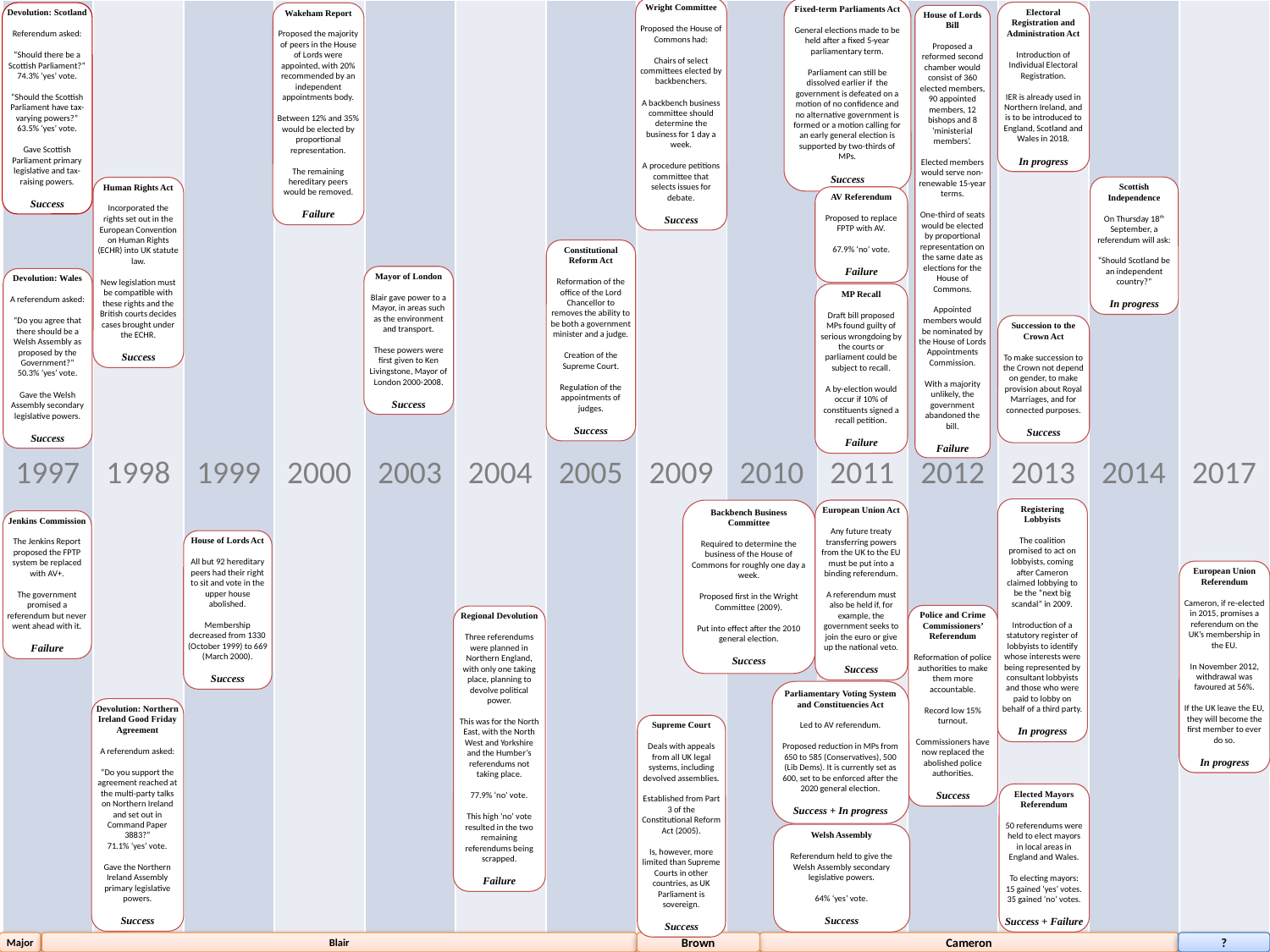

| 1997 | 1998 | 1999 | 2000 | 2003 | 2004 | 2005 | 2009 | 2010 | 2011 | 2012 | 2013 | 2014 | 2017 |
| --- | --- | --- | --- | --- | --- | --- | --- | --- | --- | --- | --- | --- | --- |
Devolution: Scotland
Referendum asked:
“Should there be a Scottish Parliament?”
74.3% ‘yes’ vote.
“Should the Scottish Parliament have tax-varying powers?”
63.5% ‘yes’ vote.
Gave Scottish Parliament primary legislative and tax-raising powers.

Success
Wakeham Report
Proposed the majority of peers in the House of Lords were appointed, with 20% recommended by an independent appointments body.

Between 12% and 35% would be elected by proportional representation.
The remaining hereditary peers would be removed.
Failure
Wright Committee
Proposed the House of Commons had:
Chairs of select committees elected by backbenchers.
A backbench business committee should determine the business for 1 day a week.
A procedure petitions committee that selects issues for debate.
Success
Fixed-term Parliaments Act
General elections made to be held after a fixed 5-year parliamentary term.
Parliament can still be dissolved earlier if  the government is defeated on a motion of no confidence and no alternative government is formed or a motion calling for an early general election is supported by two-thirds of MPs.
Success
House of Lords Bill
Proposed a reformed second chamber would consist of 360 elected members, 90 appointed members, 12 bishops and 8 ‘ministerial members’.
Elected members would serve non-renewable 15-year terms.
One-third of seats would be elected by proportional representation on the same date as elections for the House of Commons.
Appointed members would be nominated by the House of Lords Appointments Commission.
With a majority unlikely, the government abandoned the bill.
Failure
Electoral Registration and Administration Act
Introduction of Individual Electoral Registration.
IER is already used in Northern Ireland, and is to be introduced to England, Scotland and Wales in 2018.
In progress
Human Rights Act
Incorporated the rights set out in the European Convention on Human Rights (ECHR) into UK statute law.
New legislation must be compatible with these rights and the British courts decides cases brought under the ECHR.
Success
Scottish Independence
On Thursday 18th September, a referendum will ask:
“Should Scotland be an independent country?”
In progress
AV Referendum
Proposed to replace FPTP with AV.
67.9% ‘no’ vote.
Failure
Constitutional Reform Act
Reformation of the office of the Lord Chancellor to removes the ability to be both a government minister and a judge.
Creation of the Supreme Court.
Regulation of the appointments of judges.
Success
Mayor of London
Blair gave power to a Mayor, in areas such as the environment and transport.
These powers were first given to Ken Livingstone, Mayor of London 2000-2008.
Success
Devolution: Wales
A referendum asked:
“Do you agree that there should be a Welsh Assembly as proposed by the Government?”
50.3% ‘yes’ vote.
Gave the Welsh Assembly secondary legislative powers.
Success
MP Recall
Draft bill proposed MPs found guilty of serious wrongdoing by the courts or parliament could be subject to recall.
A by-election would occur if 10% of constituents signed a recall petition.
Failure
Succession to the Crown Act
To make succession to the Crown not depend on gender, to make provision about Royal Marriages, and for connected purposes.
Success

Registering Lobbyists
The coalition promised to act on lobbyists, coming after Cameron claimed lobbying to be the “next big scandal” in 2009.
Introduction of a statutory register of lobbyists to identify whose interests were being represented by consultant lobbyists and those who were paid to lobby on behalf of a third party.
In progress
Backbench Business Committee
Required to determine the business of the House of Commons for roughly one day a week.
Proposed first in the Wright Committee (2009).
Put into effect after the 2010 general election.
Success
European Union Act
Any future treaty transferring powers from the UK to the EU must be put into a binding referendum.
A referendum must also be held if, for example, the government seeks to join the euro or give up the national veto.
Success
Jenkins Commission
The Jenkins Report proposed the FPTP system be replaced with AV+.
The government promised a referendum but never went ahead with it.
Failure
House of Lords Act
All but 92 hereditary peers had their right to sit and vote in the upper house abolished.
Membership decreased from 1330 (October 1999) to 669 (March 2000).
Success
European Union Referendum
Cameron, if re-elected in 2015, promises a referendum on the UK’s membership in the EU.
In November 2012, withdrawal was favoured at 56%.
If the UK leave the EU, they will become the first member to ever do so.
In progress
Regional Devolution
Three referendums were planned in Northern England, with only one taking place, planning to devolve political power.

This was for the North East, with the North West and Yorkshire and the Humber’s referendums not taking place.

77.9% ‘no’ vote.
This high ‘no’ vote resulted in the two remaining referendums being scrapped.
Failure
Police and Crime Commissioners’ Referendum
Reformation of police authorities to make them more accountable.
Record low 15% turnout.
Commissioners have now replaced the abolished police authorities.
Success
Parliamentary Voting System and Constituencies Act
Led to AV referendum.
Proposed reduction in MPs from 650 to 585 (Conservatives), 500 (Lib Dems). It is currently set as 600, set to be enforced after the 2020 general election.
Success + In progress
Devolution: Northern Ireland Good Friday Agreement
A referendum asked:
“Do you support the agreement reached at the multi-party talks on Northern Ireland and set out in Command Paper 3883?”
71.1% ‘yes’ vote.
Gave the Northern Ireland Assembly primary legislative powers.
Success
Supreme Court
Deals with appeals from all UK legal systems, including devolved assemblies.
Established from Part 3 of the Constitutional Reform Act (2005).
Is, however, more limited than Supreme Courts in other countries, as UK Parliament is sovereign.

Success
Elected Mayors Referendum
50 referendums were held to elect mayors in local areas in England and Wales.
To electing mayors:
15 gained ‘yes’ votes.
35 gained ‘no’ votes.
Success + Failure
Welsh Assembly
Referendum held to give the Welsh Assembly secondary legislative powers.
64% ‘yes’ vote.
Success
Major
Blair
Brown
Cameron
?